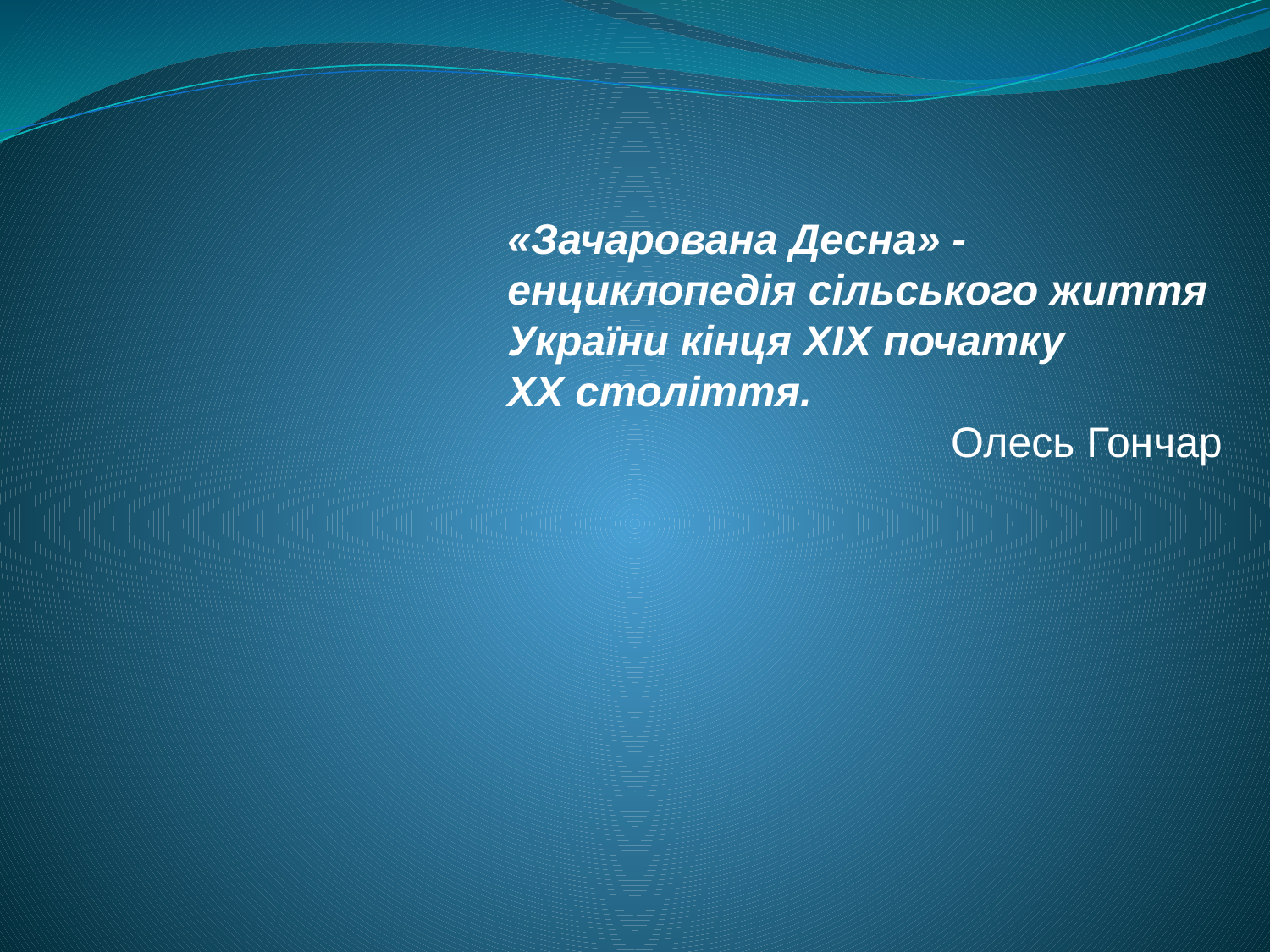

«Зачарована Десна» - енциклопедія сільського життя України кінця ХІХ початку
ХХ століття.
Олесь Гончар